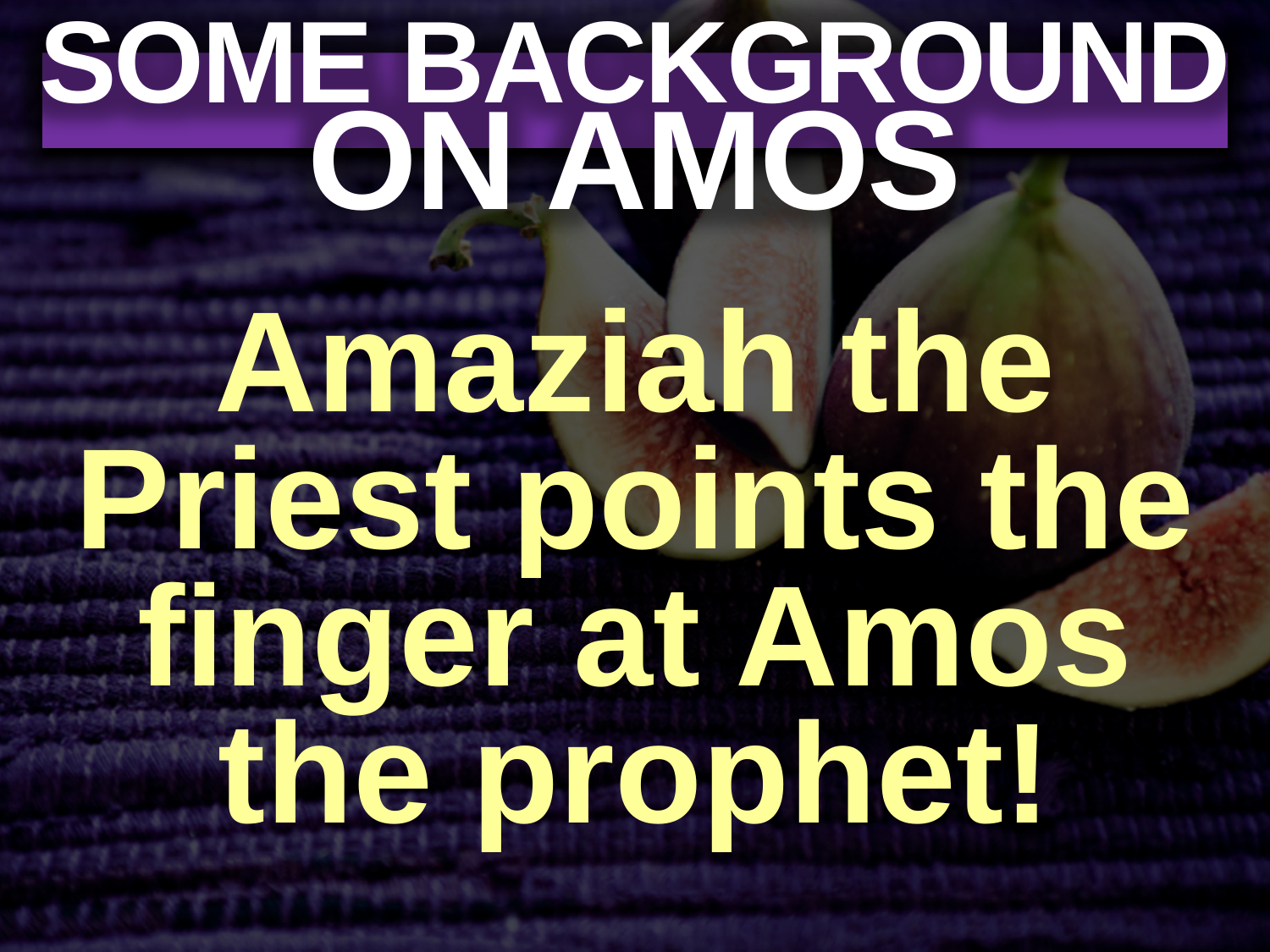

SOME BACKGROUND
ON AMOS

Amaziah the Priest points the finger at Amos the prophet!